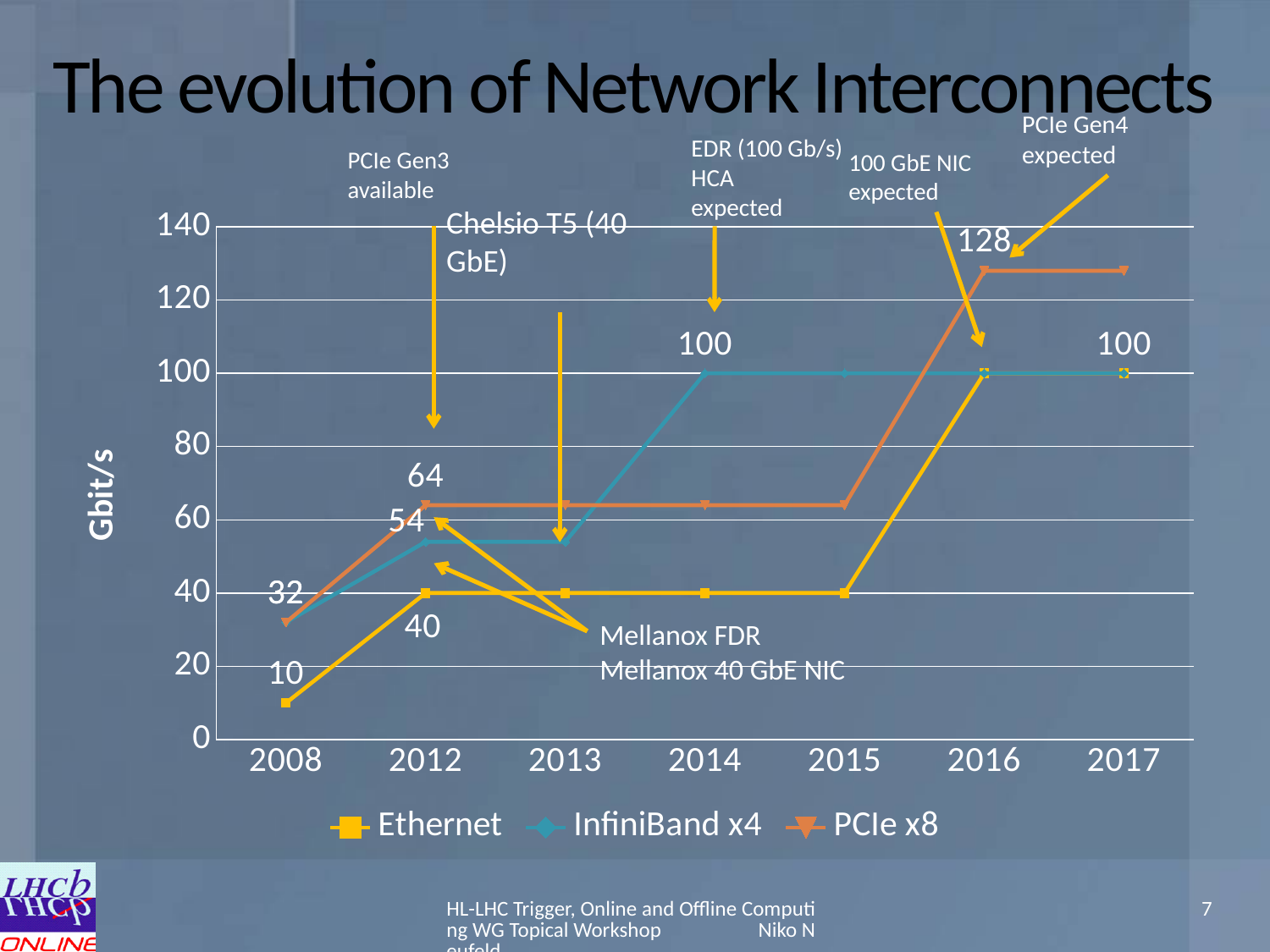

# The evolution of Network Interconnects
PCIe Gen4
expected
EDR (100 Gb/s) HCA
expected
PCIe Gen3
available

100 GbE NIC
expected

### Chart

| Category | Ethernet | InfiniBand x4 | PCIe x8 |
|---|---|---|---|
| 2008.0 | 10.0 | 32.0 | 32.0 |
| 2012.0 | 40.0 | 54.0 | 64.0 |
| 2013.0 | 40.0 | 54.0 | 64.0 |
| 2014.0 | 40.0 | 100.0 | 64.0 |
| 2015.0 | 40.0 | 100.0 | 64.0 |
| 2016.0 | 100.0 | 100.0 | 128.0 |
| 2017.0 | 100.0 | 100.0 | 128.0 |
Chelsio T5 (40 GbE)

Mellanox FDR
Mellanox 40 GbE NIC

HL-LHC Trigger, Online and Offline Computing WG Topical Workshop                    Niko Neufeld
7